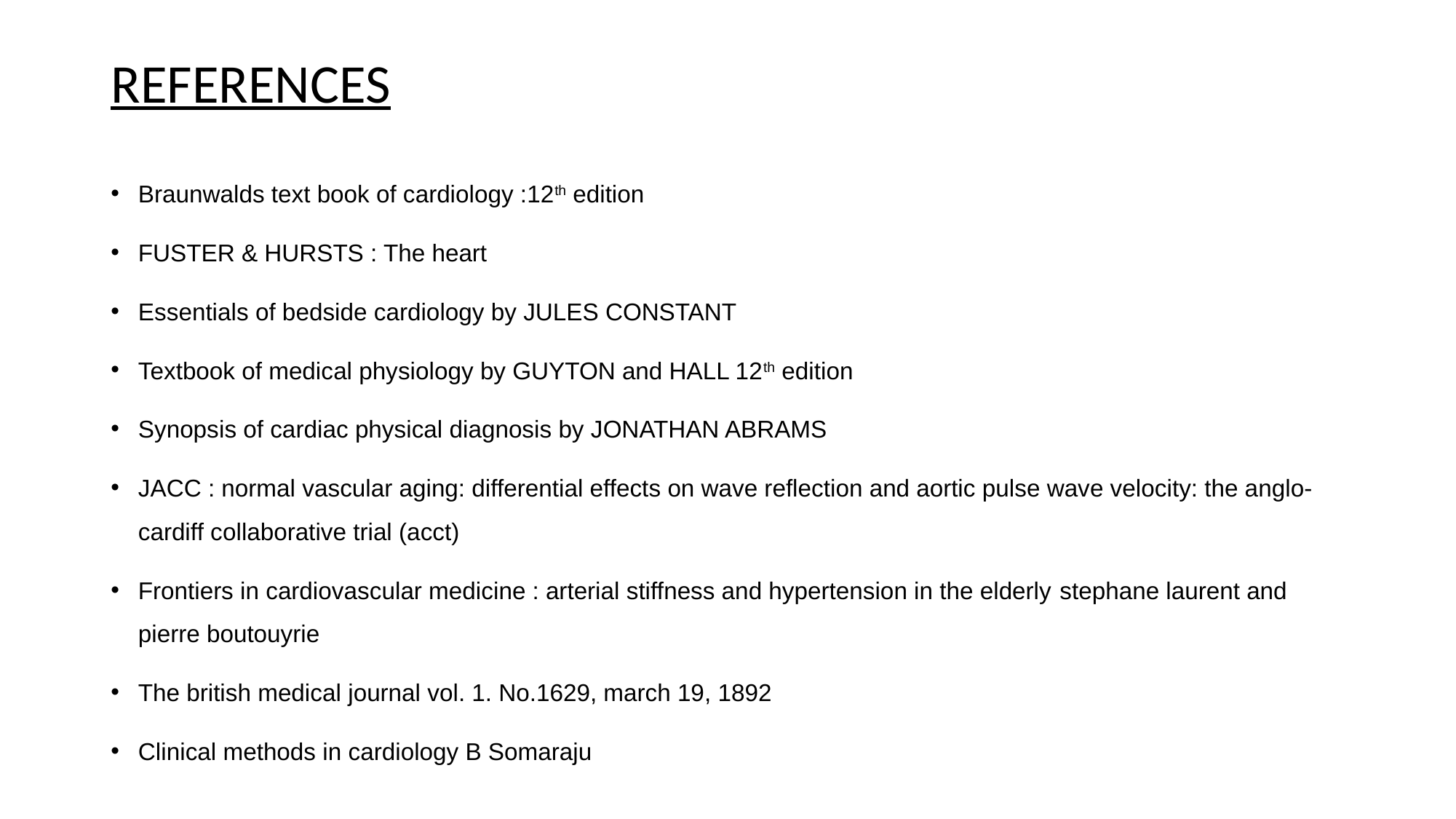

# REFERENCES
Braunwalds text book of cardiology :12th edition
FUSTER & HURSTS : The heart
Essentials of bedside cardiology by JULES CONSTANT
Textbook of medical physiology by GUYTON and HALL 12th edition
Synopsis of cardiac physical diagnosis by JONATHAN ABRAMS
JACC : normal vascular aging: differential effects on wave reflection and aortic pulse wave velocity: the anglo-cardiff collaborative trial (acct)
Frontiers in cardiovascular medicine : arterial stiffness and hypertension in the elderly stephane laurent and pierre boutouyrie
The british medical journal vol. 1. No.1629, march 19, 1892
Clinical methods in cardiology B Somaraju